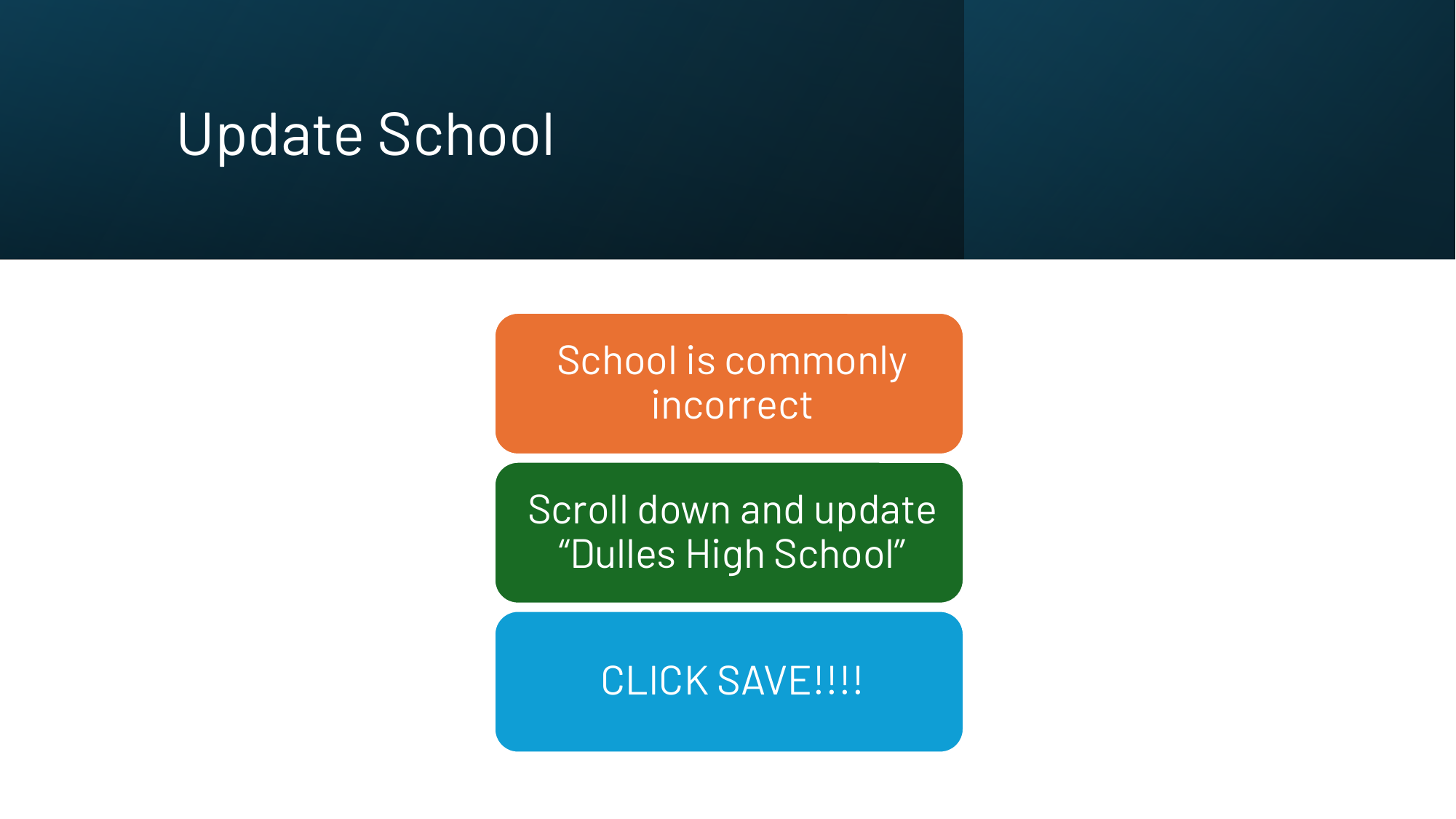

# Update School
School is commonly incorrect
Scroll down and update “Dulles High School”
CLICK SAVE!!!!